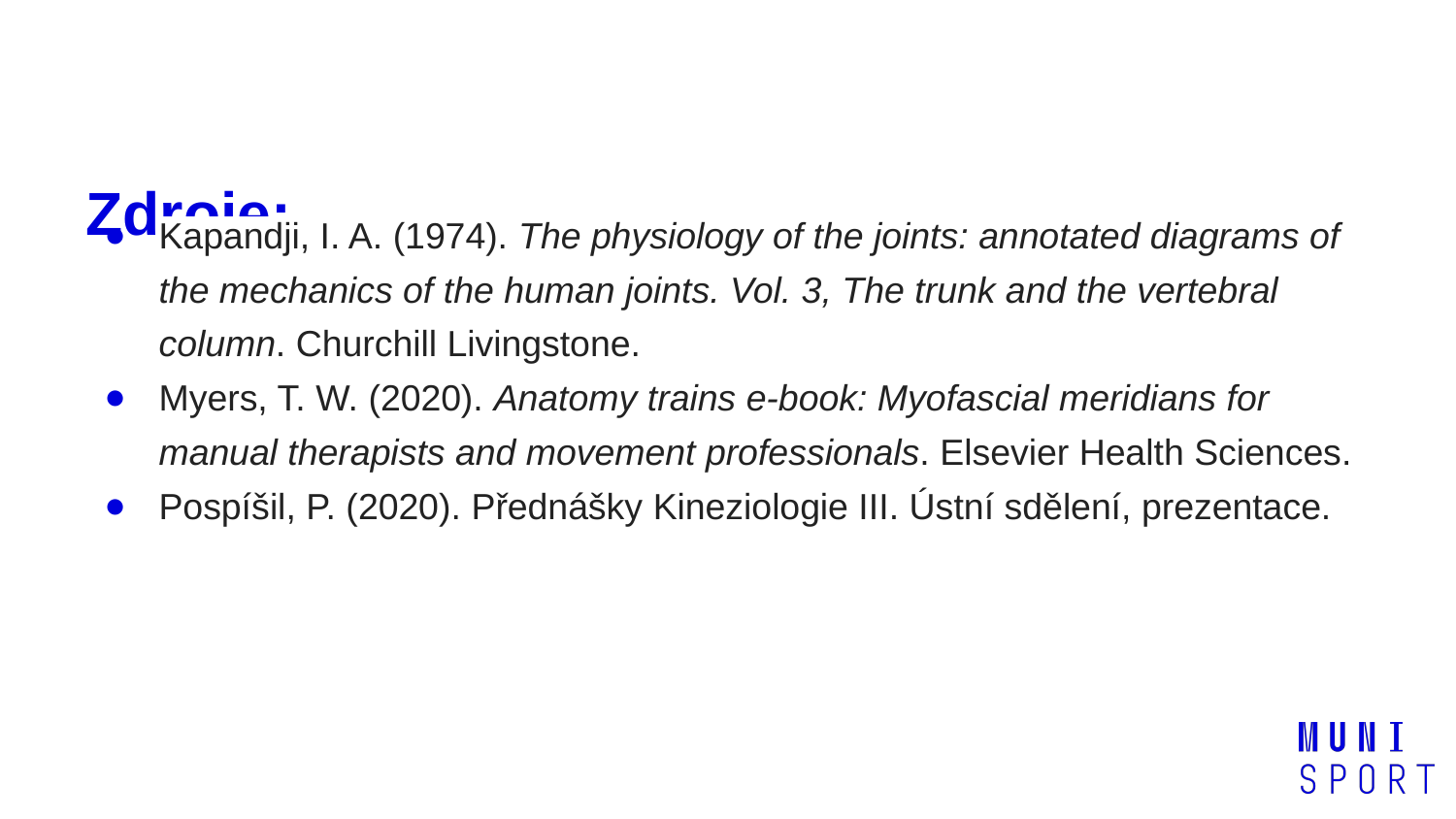

# Zdroje:
Kapandji, I. A. (1974). The physiology of the joints: annotated diagrams of the mechanics of the human joints. Vol. 3, The trunk and the vertebral column. Churchill Livingstone.
Myers, T. W. (2020). Anatomy trains e-book: Myofascial meridians for manual therapists and movement professionals. Elsevier Health Sciences.
Pospíšil, P. (2020). Přednášky Kineziologie III. Ústní sdělení, prezentace.